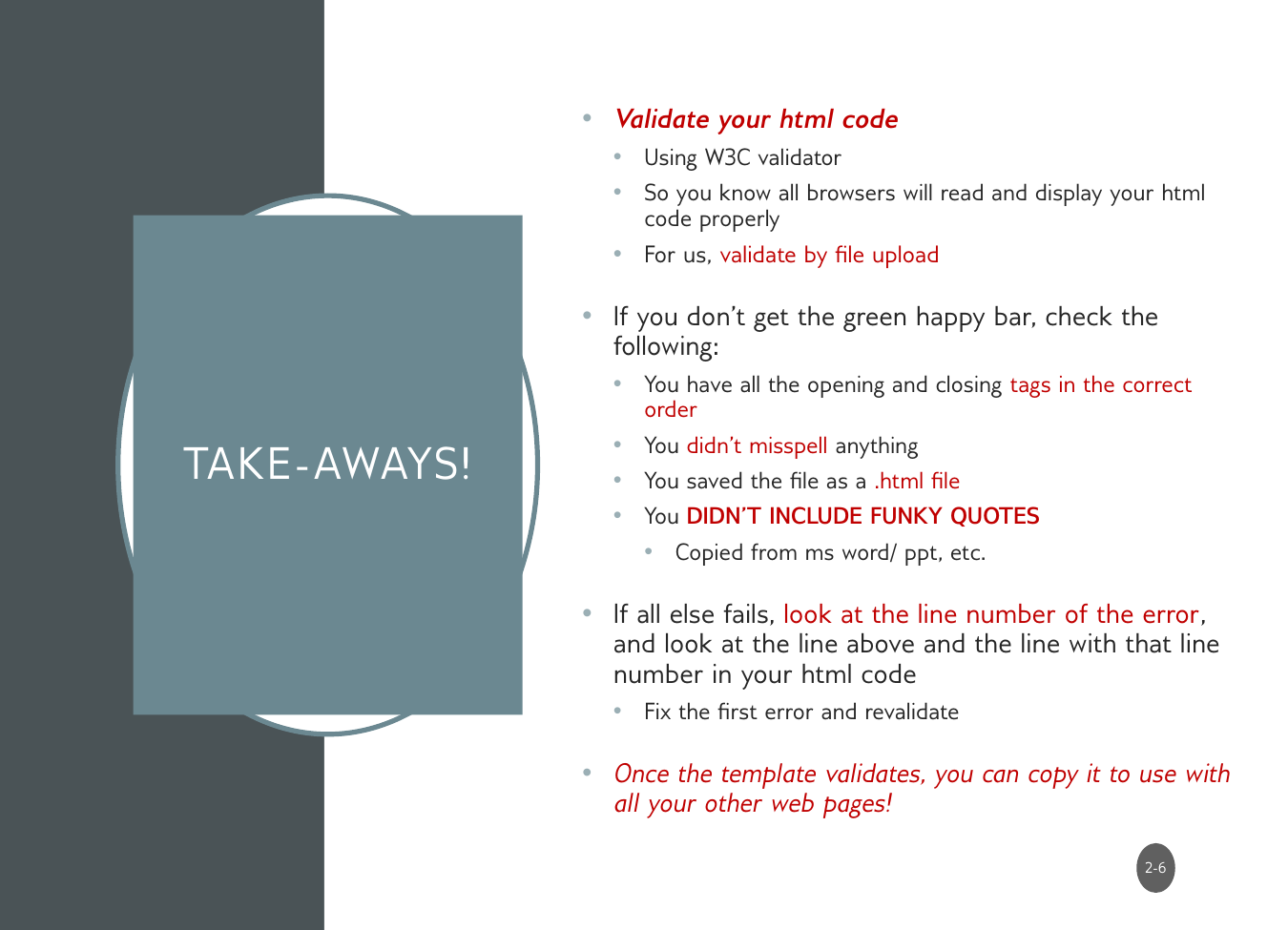

Validate your html code
Using W3C validator
So you know all browsers will read and display your html code properly
For us, validate by file upload
If you don’t get the green happy bar, check the following:
You have all the opening and closing tags in the correct order
You didn’t misspell anything
You saved the file as a .html file
You DIDN’T INCLUDE FUNKY QUOTES
Copied from ms word/ ppt, etc.
If all else fails, look at the line number of the error, and look at the line above and the line with that line number in your html code
Fix the first error and revalidate
Once the template validates, you can copy it to use with all your other web pages!

# Take-Aways!
2-6